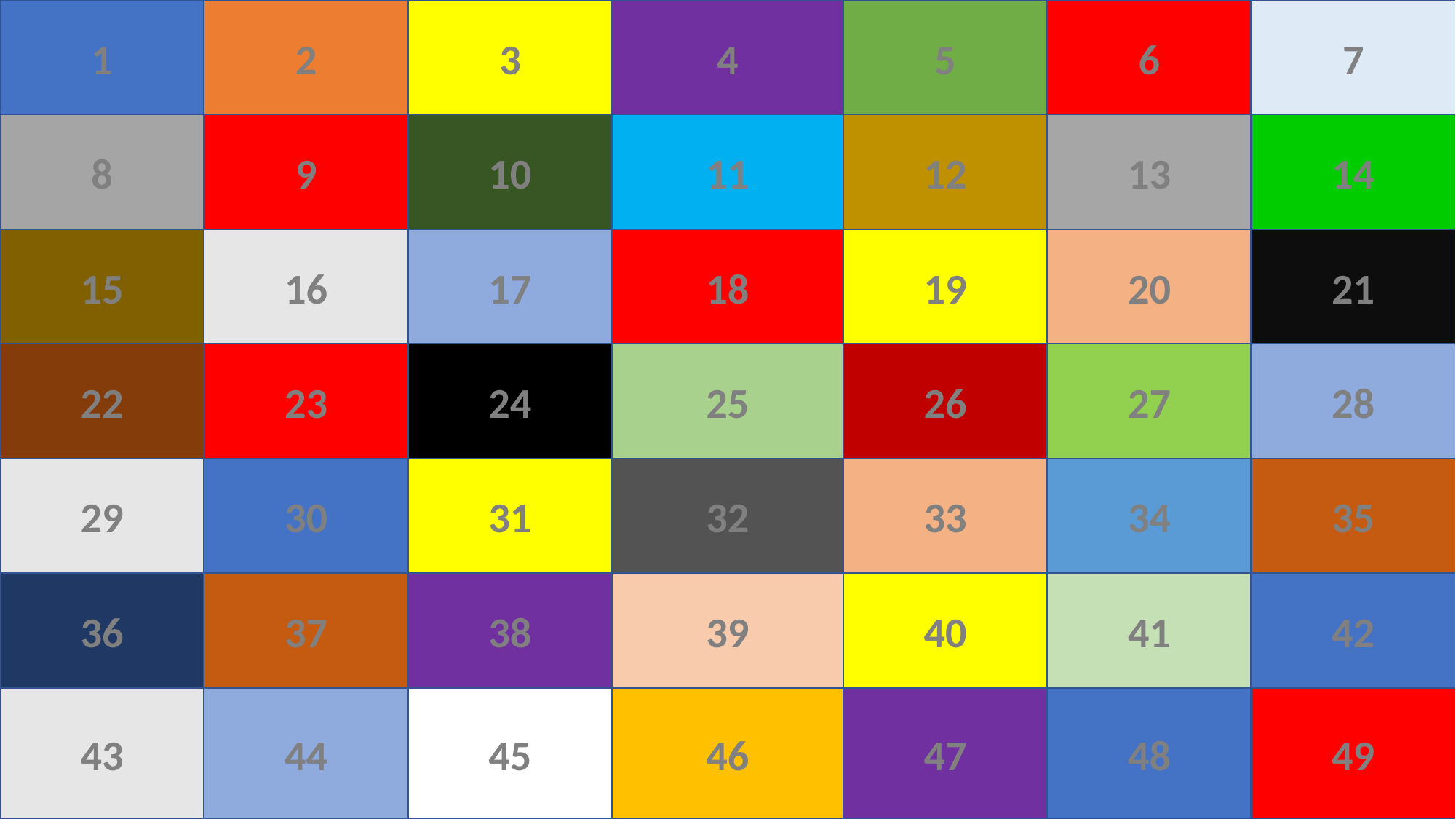

4
5
6
11
12
18
19
7
13
14
20
21
1
2
3
8
9
10
15
16
17
22
23
29
30
36
37
43
44
24
25
26
31
32
33
38
39
45
46
27
28
34
35
40
41
42
47
48
49